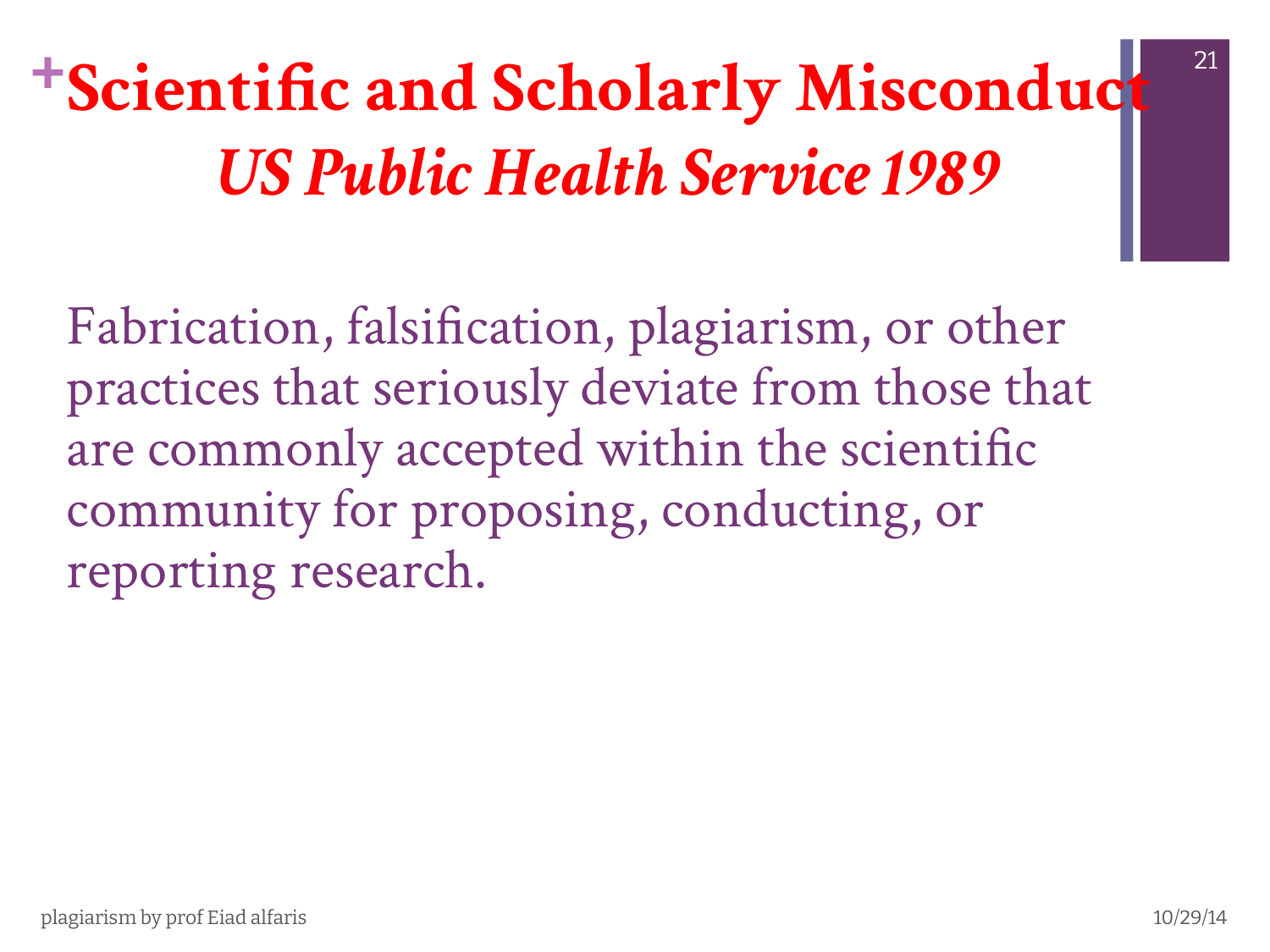

# Scientific and Scholarly Misconduct US Public Health Service 1989
21
Fabrication, falsification, plagiarism, or other practices that seriously deviate from those that are commonly accepted within the scientific community for proposing, conducting, or reporting research.

plagiarism by prof Eiad alfaris
10/29/14